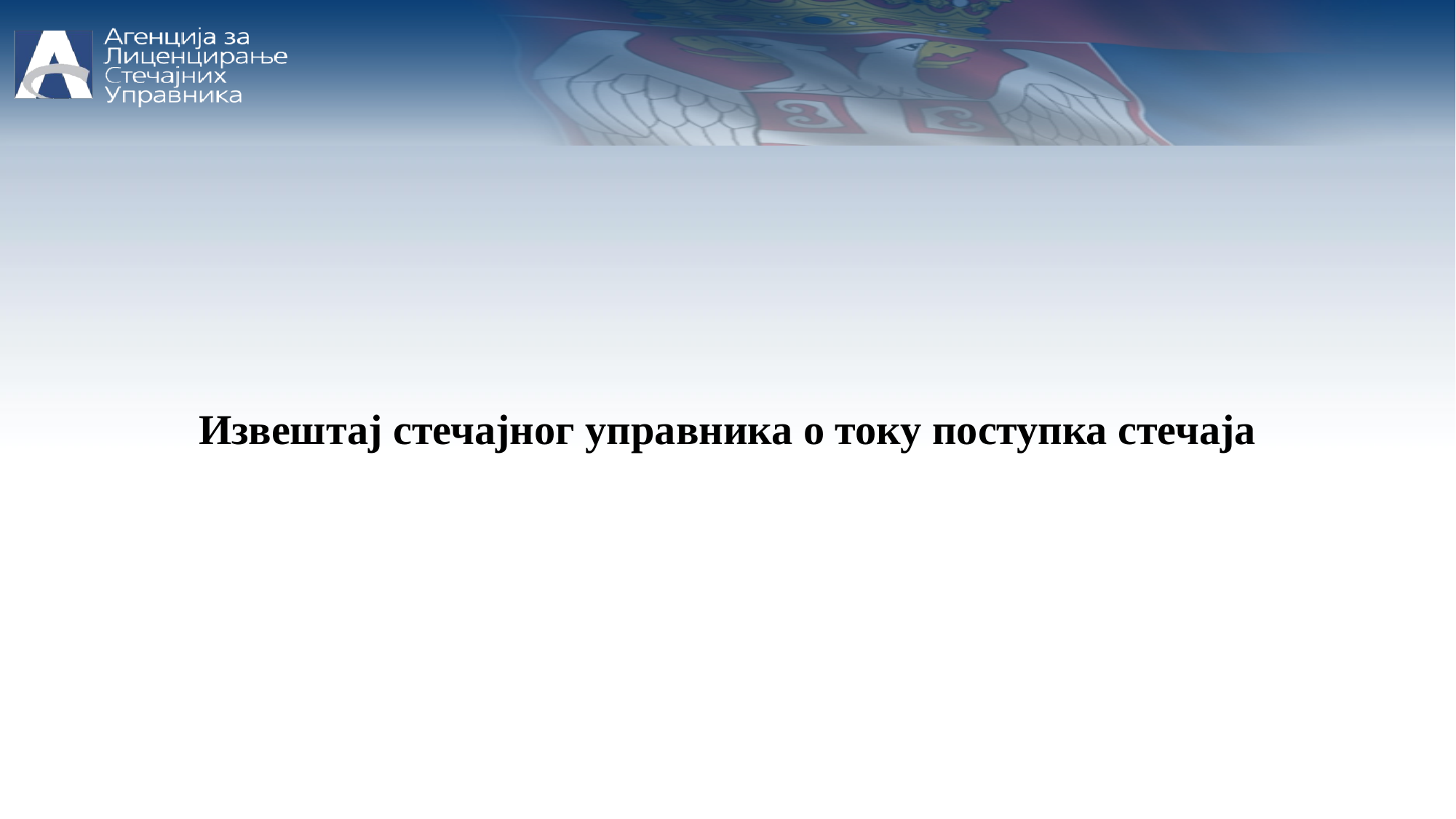

Извештај стечајног управника о току поступка стечаја